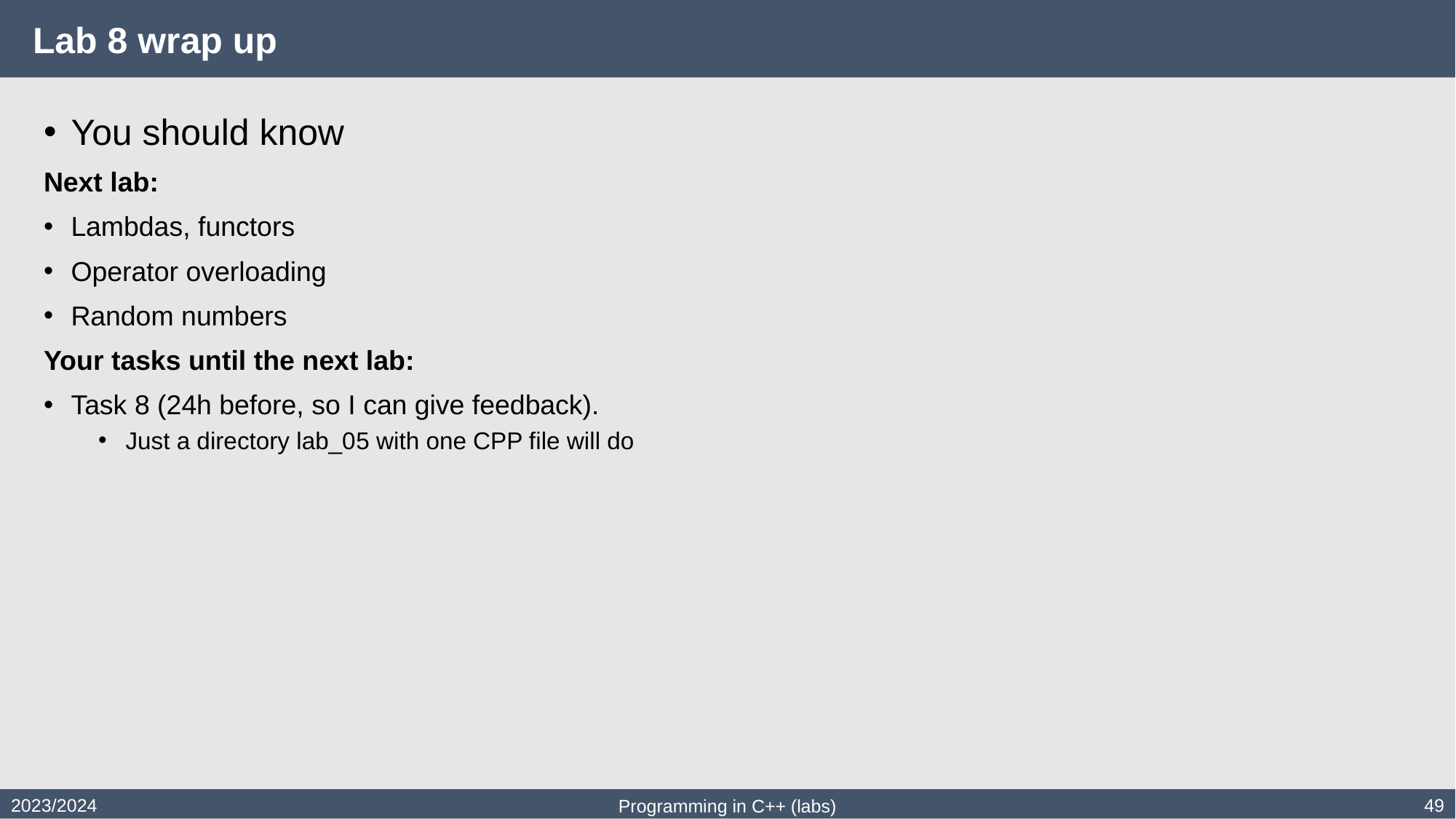

# Lab 8 wrap up
You should know
Next lab:
Lambdas, functors
Operator overloading
Random numbers
Your tasks until the next lab:
Task 8 (24h before, so I can give feedback).
Just a directory lab_05 with one CPP file will do

2023/2024
49
Programming in C++ (labs)